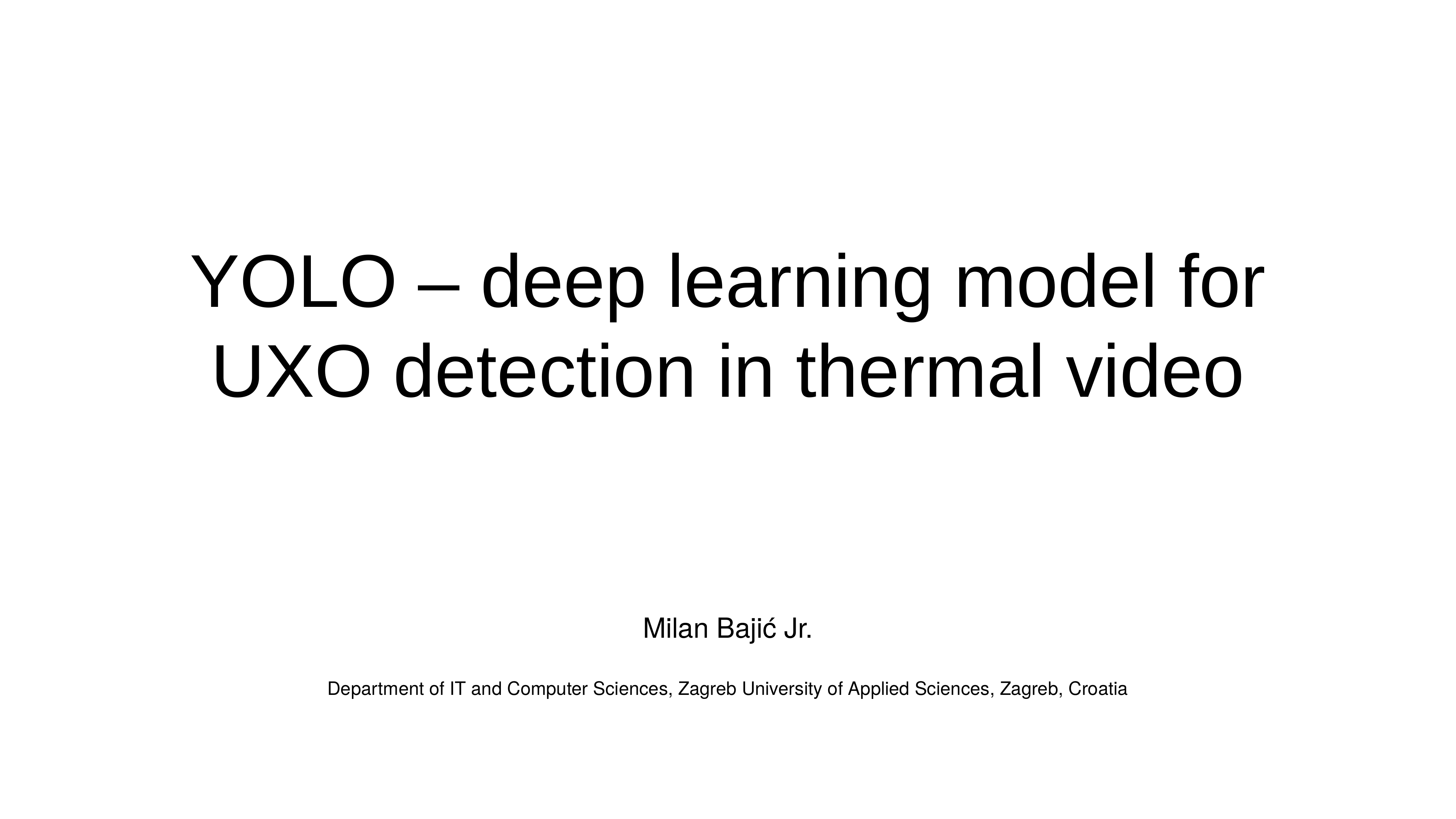

# YOLO – deep learning model for UXO detection in thermal video
Milan Bajić Jr.

Department of IT and Computer Sciences, Zagreb University of Applied Sciences, Zagreb, Croatia